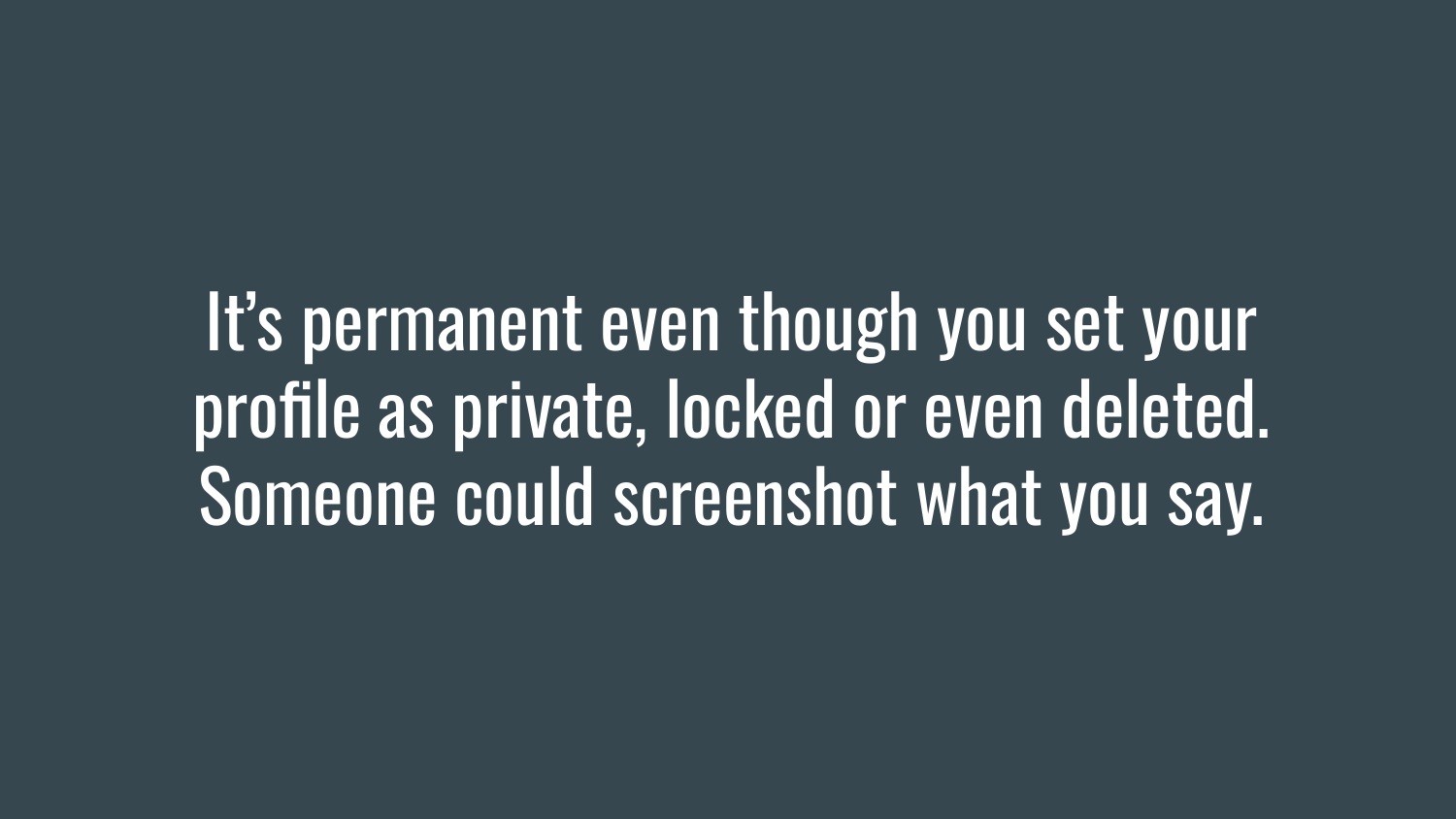

# It’s permanent even though you set your profile as private, locked or even deleted. Someone could screenshot what you say.